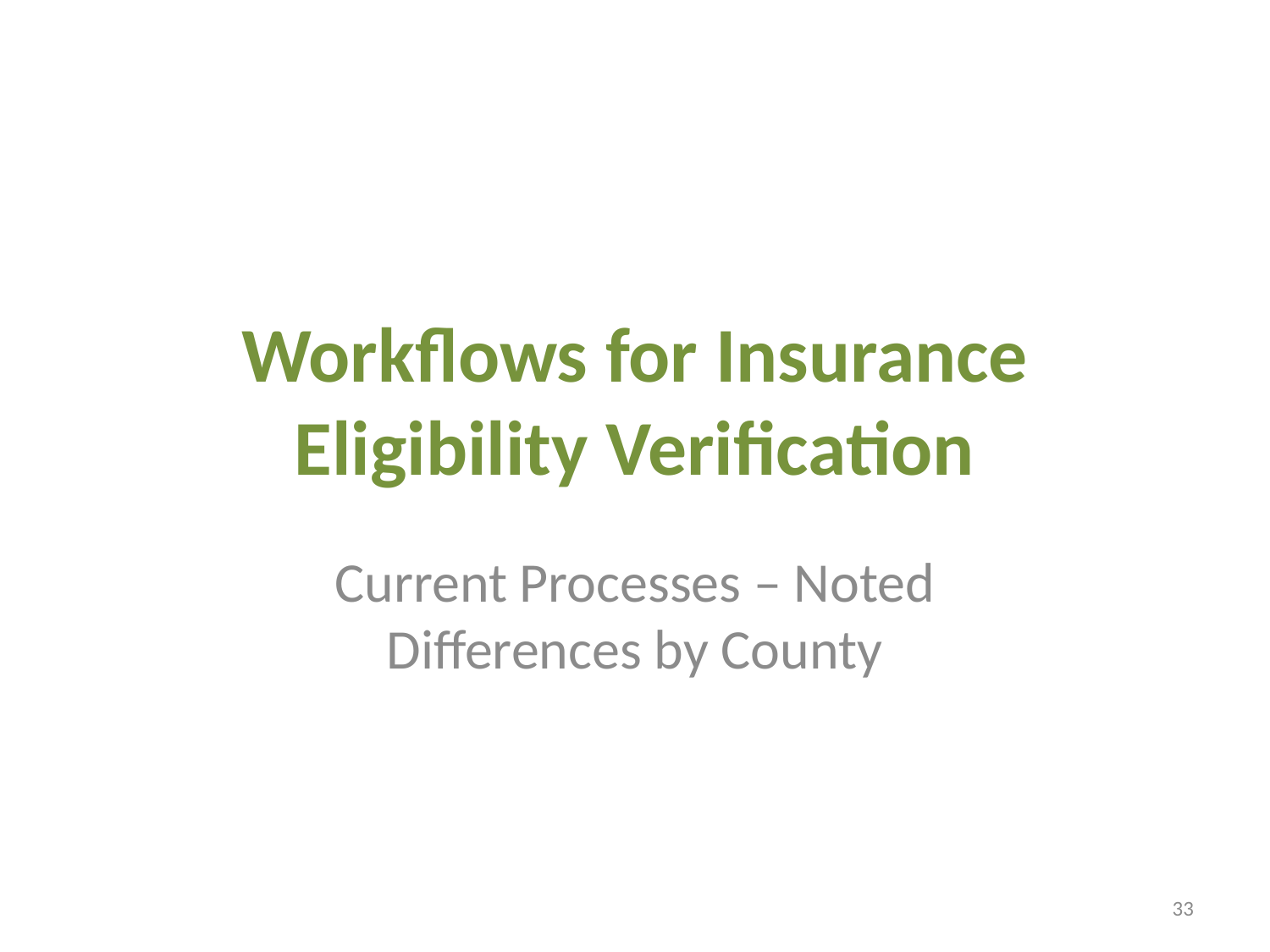

# Workflows for Insurance Eligibility Verification
Current Processes – Noted Differences by County
33